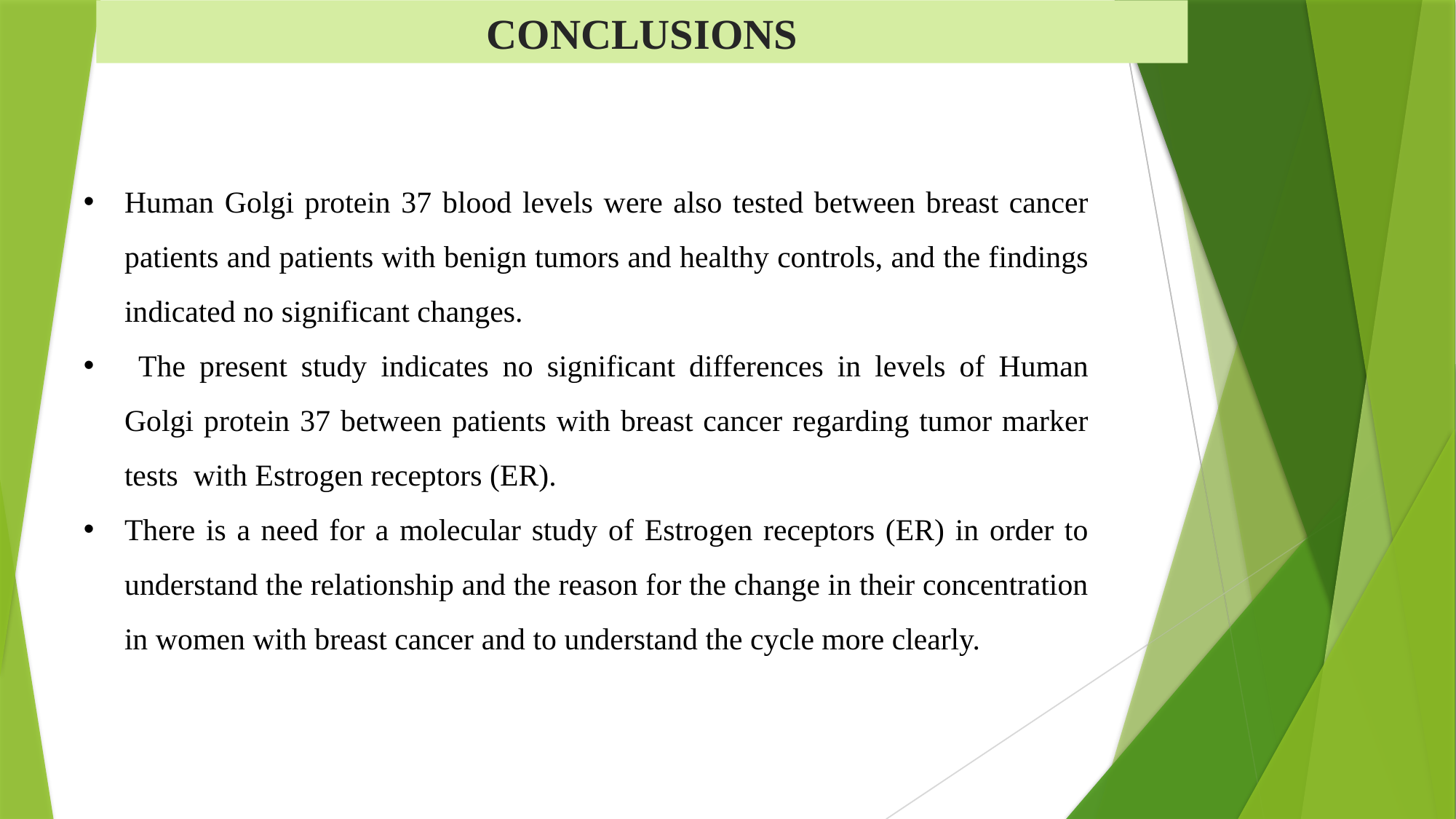

# CONCLUSIONS
.
Human Golgi protein 37 blood levels were also tested between breast cancer patients and patients with benign tumors and healthy controls, and the findings indicated no significant changes.
 The present study indicates no significant differences in levels of Human Golgi protein 37 between patients with breast cancer regarding tumor marker tests  with Estrogen receptors (ER).
There is a need for a molecular study of Estrogen receptors (ER) in order to understand the relationship and the reason for the change in their concentration in women with breast cancer and to understand the cycle more clearly.